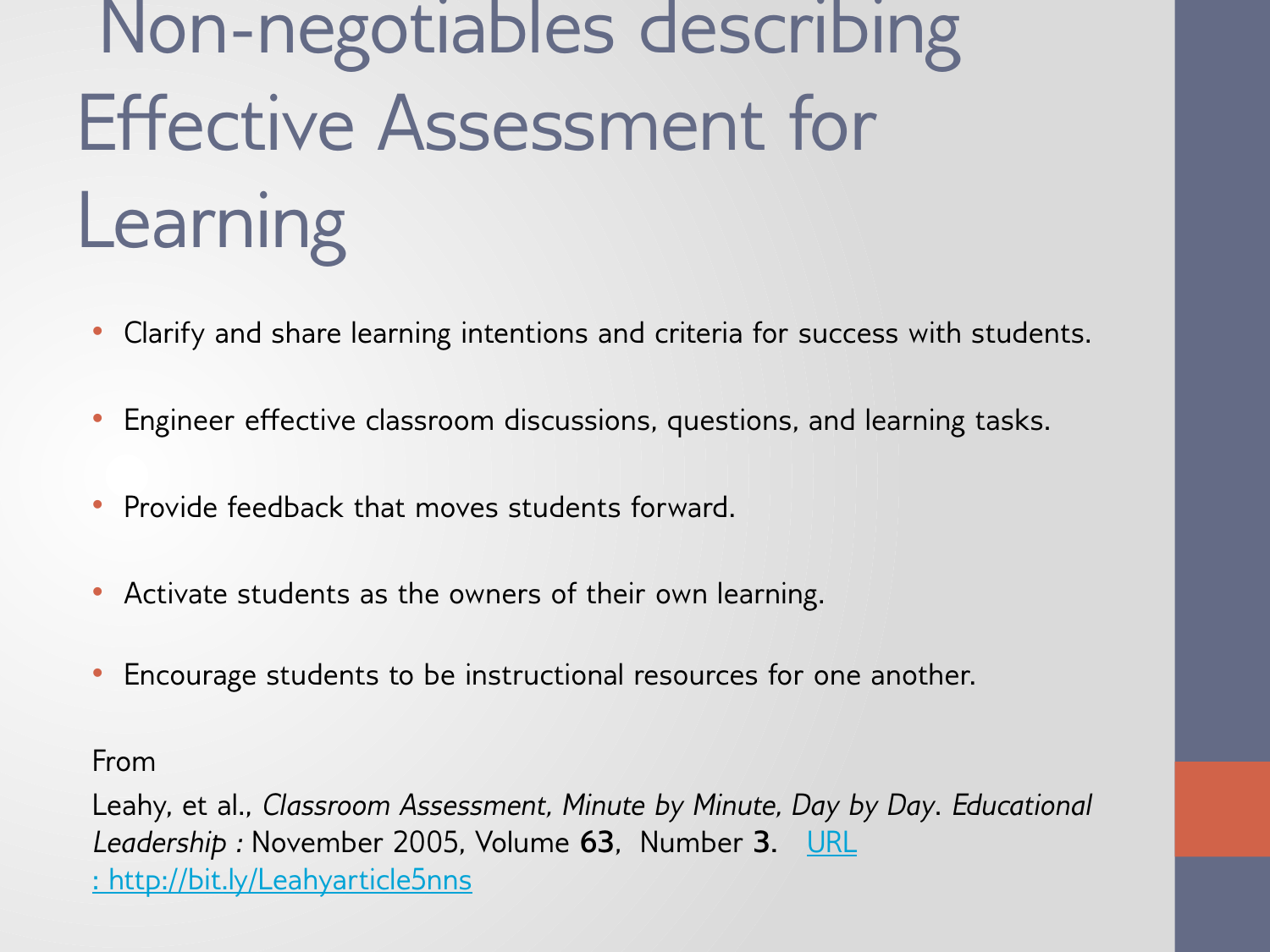

# Non-negotiables describing Effective Assessment for Learning

Clarify and share learning intentions and criteria for success with students.

Engineer effective classroom discussions, questions, and learning tasks.

Provide feedback that moves students forward.

Activate students as the owners of their own learning.
Encourage students to be instructional resources for one another.

From
Leahy, et al., Classroom Assessment, Minute by Minute, Day by Day. Educational Leadership : November 2005, Volume 63,  Number 3.   URL: http://bit.ly/Leahyarticle5nns